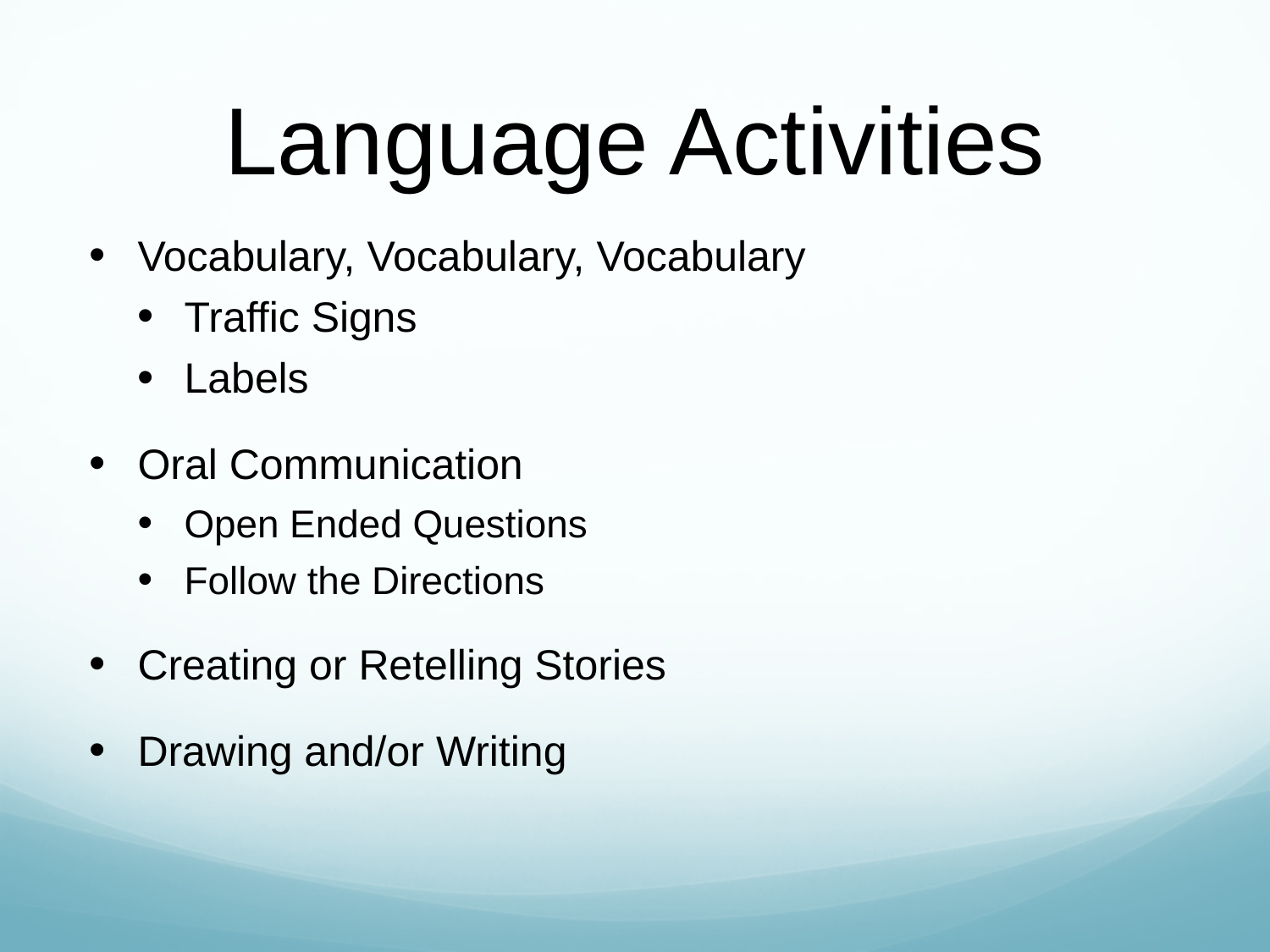

# Language Activities
Vocabulary, Vocabulary, Vocabulary
Traffic Signs
Labels
Oral Communication
Open Ended Questions
Follow the Directions
Creating or Retelling Stories
Drawing and/or Writing